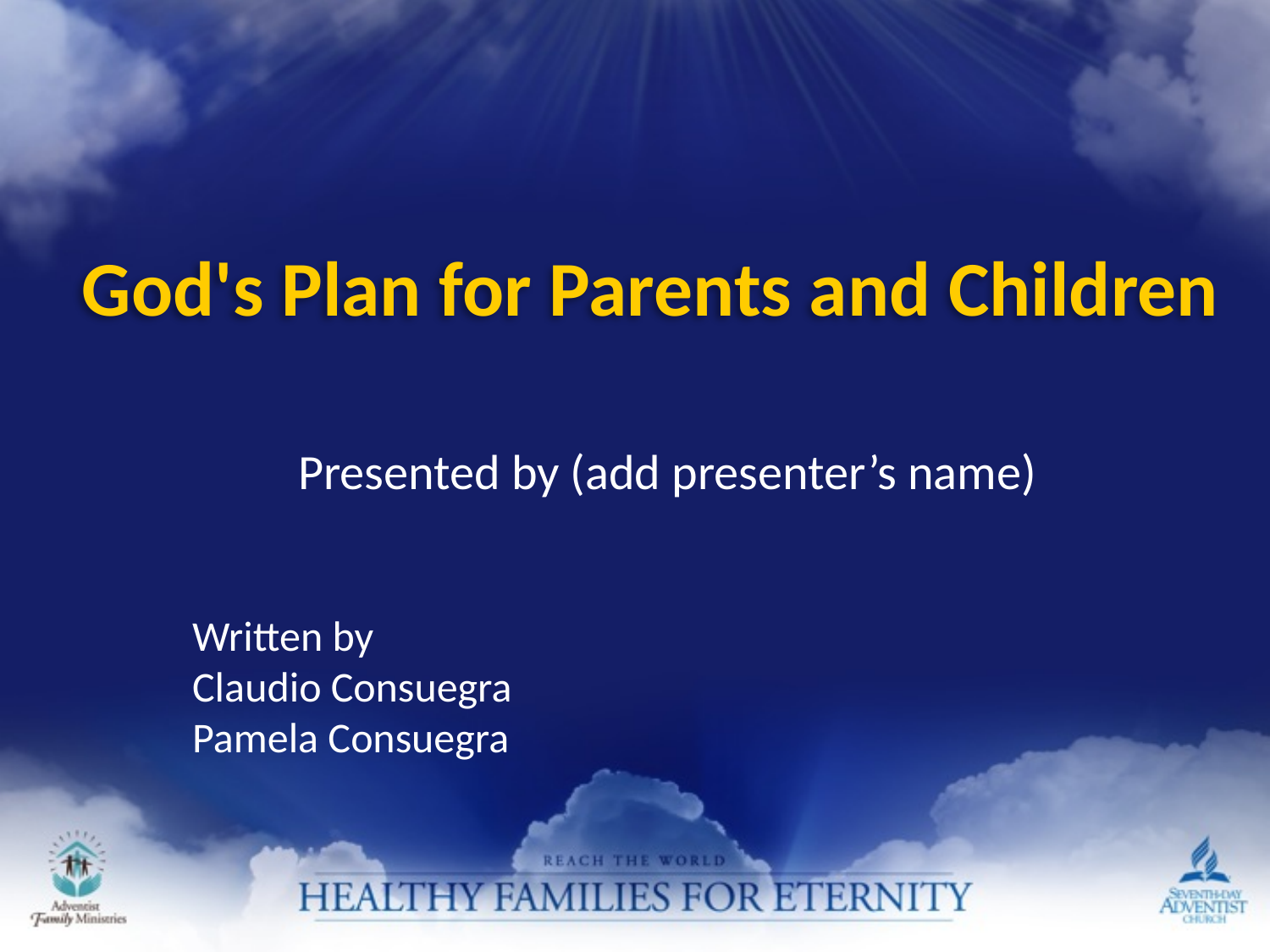

God's Plan for Parents and Children
Presented by (add presenter’s name)
Written by
Claudio Consuegra
Pamela Consuegra